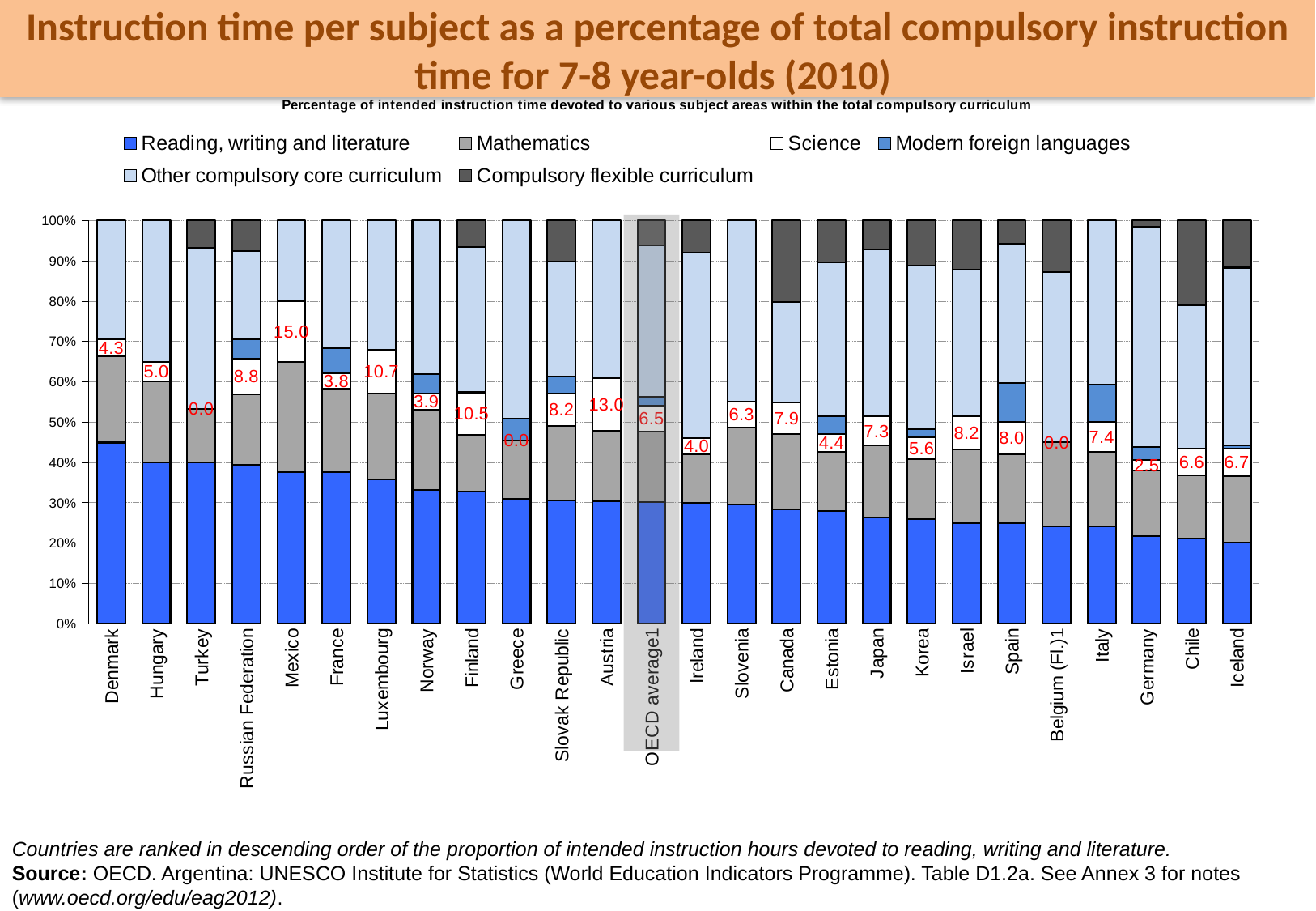

# Instruction time per subject as a percentage of total compulsory instruction time for 7-8 year-olds (2010)

### Chart: Chart D1.2a. Instruction time per subject as a percentage of total compulsory instruction time for 7-8 year-olds (2010)
Percentage of intended instruction time devoted to various subject areas within the total compulsory curriculum

| Category | Reading, writing and literature | Mathematics | Science | Modern foreign languages | Other compulsory core curriculum | Compulsory flexible curriculum |
|---|---|---|---|---|---|---|
| Denmark | 44.91978609625667 | 21.390374331550802 | 4.278074866310161 | 0.0 | 29.41176470588235 | 0.0 |
| Hungary | 40.0 | 20.0 | 5.0 | 0.0 | 35.0 | 0.0 |
| Turkey | 40.0 | 13.333333333333334 | 0.0 | 0.0 | 40.0 | 6.666666666666667 |
| Russian Federation | 39.387846480075005 | 17.50373830986153 | 8.75482601018848 | 4.987792411864594 | 21.88410817021349 | 7.48168861779689 |
| Mexico | 37.5 | 27.5 | 15.0 | 0.0 | 20.0 | 0.0 |
| France | 37.5 | 20.83333333333333 | 3.7499999999999996 | 6.250000000000001 | 31.66666666666667 | 0.0 |
| Luxembourg | 35.714285714285715 | 21.428571428571427 | 10.714285714285714 | 0.0 | 32.14285714285714 | 0.0 |
| Norway | 33.16690442225392 | 19.971469329529242 | 3.922967189728958 | 4.92154065620542 | 38.01711840228245 | 0.0 |
| Finland | 32.78688524590164 | 14.05152224824356 | 10.538641686182668 | 0.0 | 36.06557377049181 | 6.557377049180328 |
| Greece | 30.944446226852588 | 14.555556064815026 | 0.0 | 5.416664756943649 | 49.08333295138872 | 0.0 |
| Slovak Republic | 30.612244897959187 | 18.3673469387755 | 8.16326530612245 | 4.081632653061226 | 28.571428571428577 | 10.204081632653063 |
| Austria | 30.434782608695652 | 17.39130434782609 | 13.043478260869565 | 0.0 | 39.130434782608695 | 0.0 |
| OECD average1 | 30.36041106674799 | 17.757857102799953 | 6.492655342647948 | 2.272540692637669 | 37.83634757125718 | 6.299385958934127 |
| Ireland | 30.0 | 12.021857923497267 | 3.9890710382513666 | 0.0 | 46.01092896174862 | 7.978142076502732 |
| Slovenia | 29.607250755287016 | 19.033232628398792 | 6.344410876132929 | 0.0 | 45.015105740181276 | 0.0 |
| Canada | 28.300598552050175 | 18.549587823507835 | 7.934596933736724 | 0.0 | 24.825087854035925 | 20.220889866847077 |
| Estonia | 27.941176470588232 | 14.705882352941176 | 4.411764705882354 | 4.411764705882354 | 38.23529411764705 | 10.29411764705882 |
| Japan | 26.270148949194034 | 17.85349928586002 | 7.26892470924301 | 0.0 | 41.44562334217507 | 7.161803713527852 |
| Korea | 25.92592592592592 | 14.814814814814815 | 5.555555555555554 | 1.8518518518518519 | 40.74074074074075 | 11.111111111111109 |
| Israel | 24.98251918186634 | 18.226770893105186 | 8.233386951627521 | 0.0 | 36.34238573188971 | 12.214937241511223 |
| Spain | 24.857142857142854 | 17.142857142857146 | 8.0 | 9.714285714285714 | 34.571428571428555 | 5.7142857142857135 |
| Belgium (Fl.)1 | 24.10714285714286 | 20.833333333333325 | 0.0 | 0.0 | 42.26190476190476 | 12.79761904761904 |
| Italy | 24.074074074074076 | 18.518518518518523 | 7.4074074074074066 | 9.259259259259261 | 40.74074074074073 | 0.0 |
| Germany | 21.6986509779223 | 16.28474027404246 | 2.5296276444787247 | 3.2555623072059086 | 54.7424178329558 | 1.444394172658026 |
| Chile | 21.052631578947363 | 15.789473684210522 | 6.578947368421051 | 0.0 | 35.52631578947369 | 21.052631578947363 |
| Iceland | 20.0 | 16.666666666666664 | 6.666666666666666 | 0.8333333333333334 | 44.16666666666665 | 11.666666666666666 |
Countries are ranked in descending order of the proportion of intended instruction hours devoted to reading, writing and literature.
Source: OECD. Argentina: UNESCO Institute for Statistics (World Education Indicators Programme). Table D1.2a. See Annex 3 for notes (www.oecd.org/edu/eag2012).
41